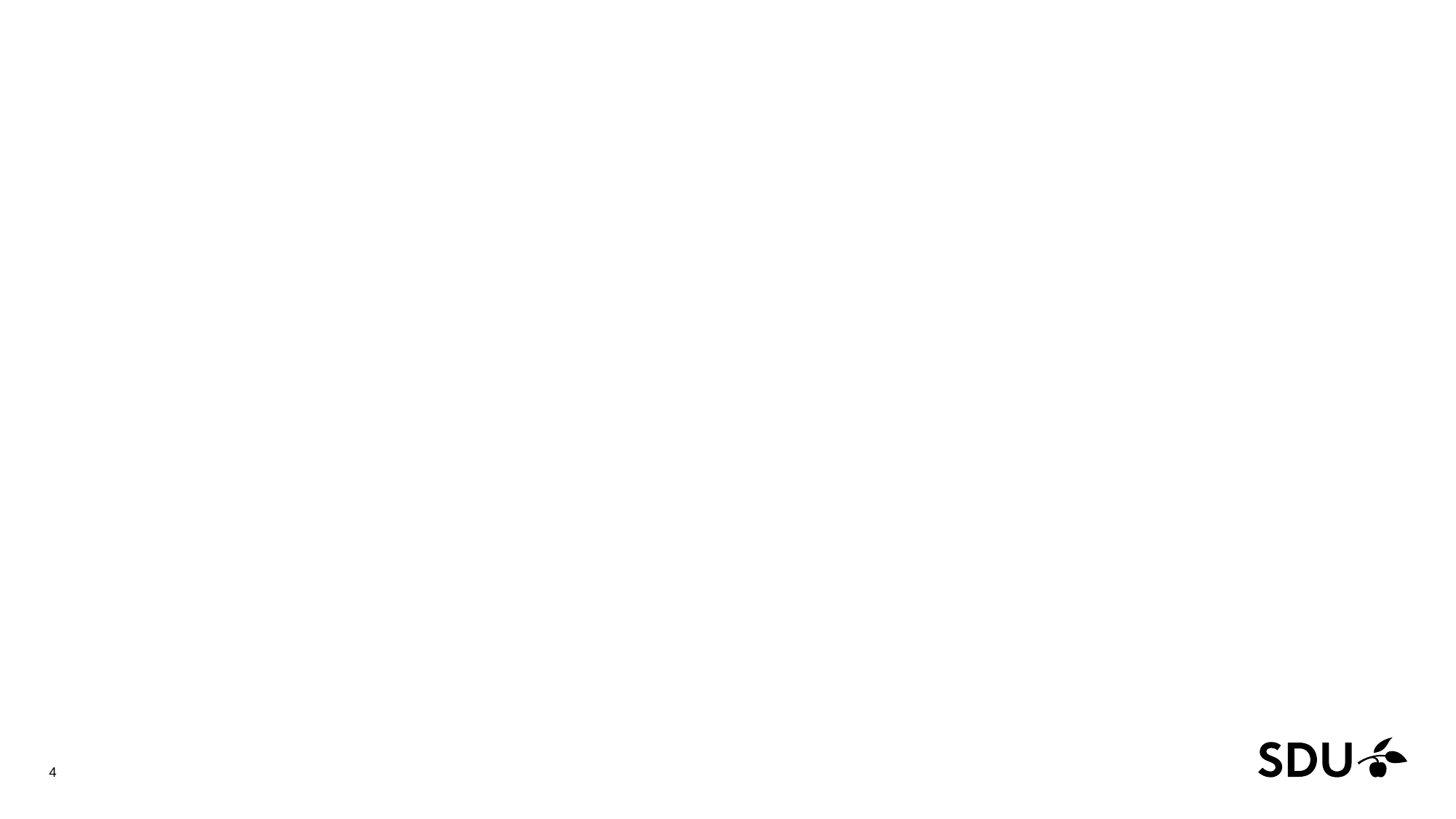

#

Center for Journalistik

4
21. september 2016